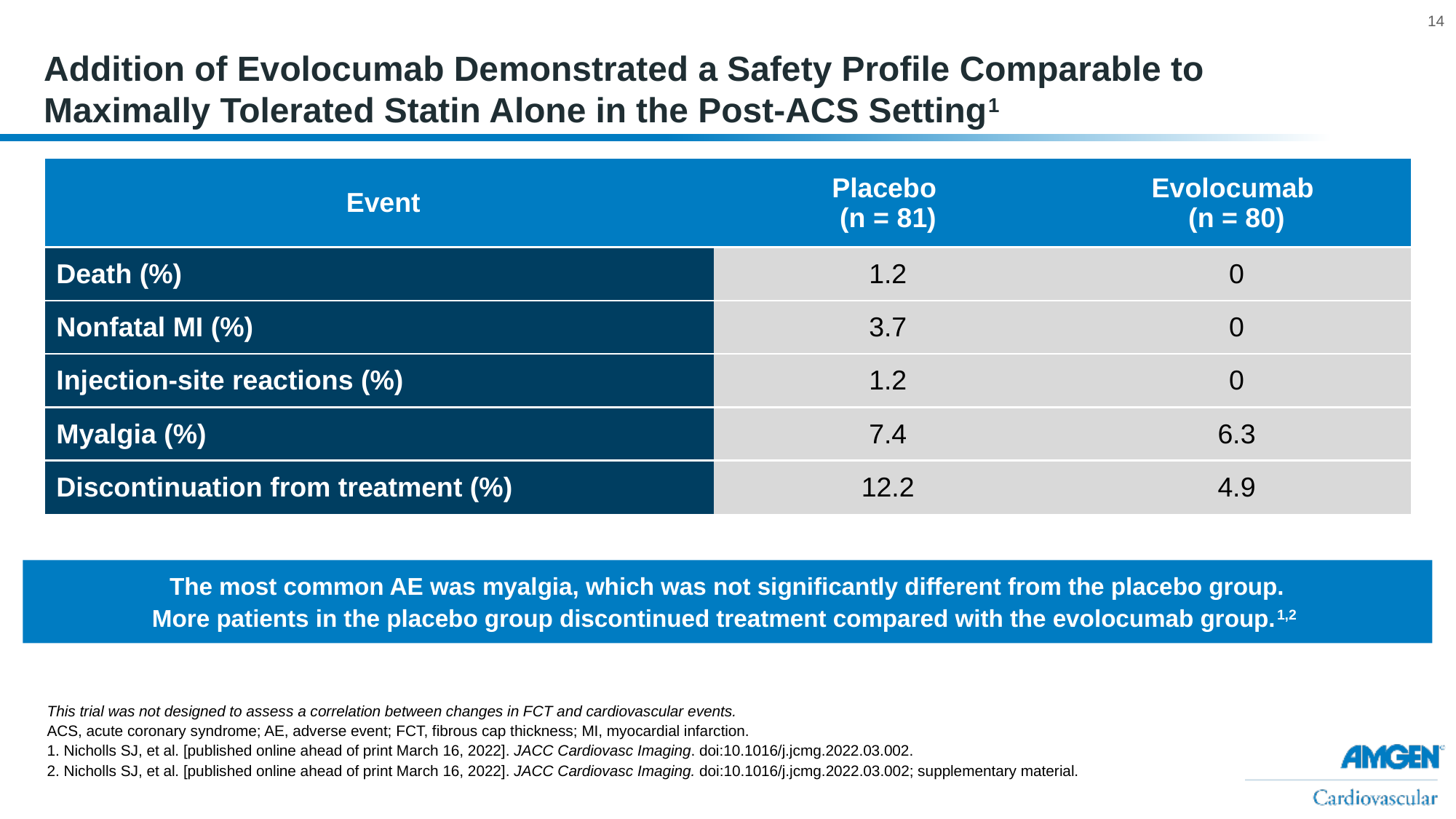

# Addition of Evolocumab Demonstrated a Safety Profile Comparable to Maximally Tolerated Statin Alone in the Post-ACS Setting1
| Event | Placebo (n = 81) | Evolocumab (n = 80) |
| --- | --- | --- |
| Death (%) | 1.2 | 0 |
| Nonfatal MI (%) | 3.7 | 0 |
| Injection-site reactions (%) | 1.2 | 0 |
| Myalgia (%) | 7.4 | 6.3 |
| Discontinuation from treatment (%) | 12.2 | 4.9 |
The most common AE was myalgia, which was not significantly different from the placebo group.
More patients in the placebo group discontinued treatment compared with the evolocumab group.1,2
This trial was not designed to assess a correlation between changes in FCT and cardiovascular events.
ACS, acute coronary syndrome; AE, adverse event; FCT, fibrous cap thickness; MI, myocardial infarction.
1. Nicholls SJ, et al. [published online ahead of print March 16, 2022]. JACC Cardiovasc Imaging. doi:10.1016/j.jcmg.2022.03.002.
2. Nicholls SJ, et al. [published online ahead of print March 16, 2022]. JACC Cardiovasc Imaging. doi:10.1016/j.jcmg.2022.03.002; supplementary material.